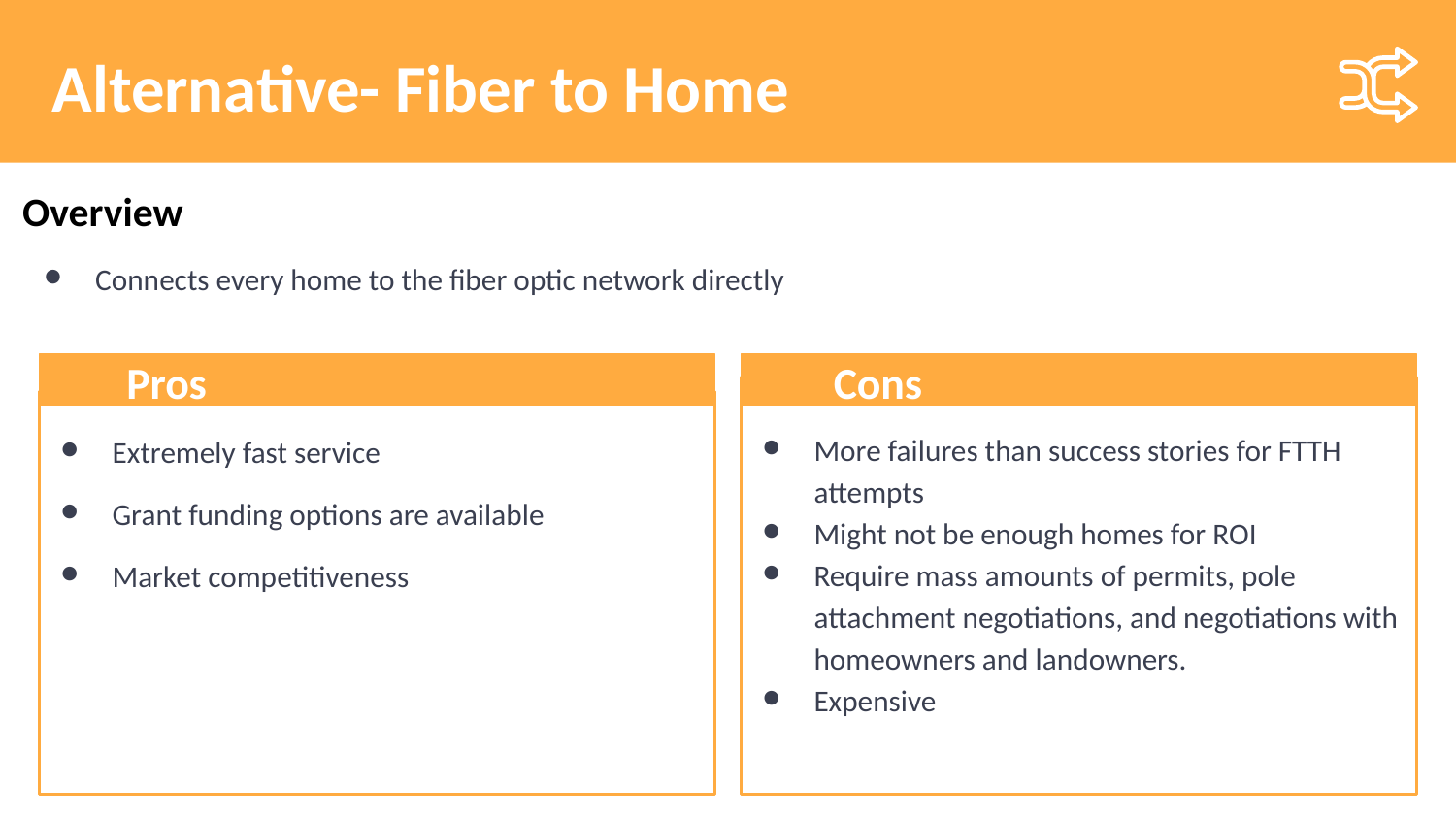

Reflections
Alternative- Fiber to Home

#
Overview
Connects every home to the fiber optic network directly
Cons
Pros

More failures than success stories for FTTH attempts
Might not be enough homes for ROI
Require mass amounts of permits, pole attachment negotiations, and negotiations with homeowners and landowners.
Expensive

Extremely fast service
Grant funding options are available
Market competitiveness